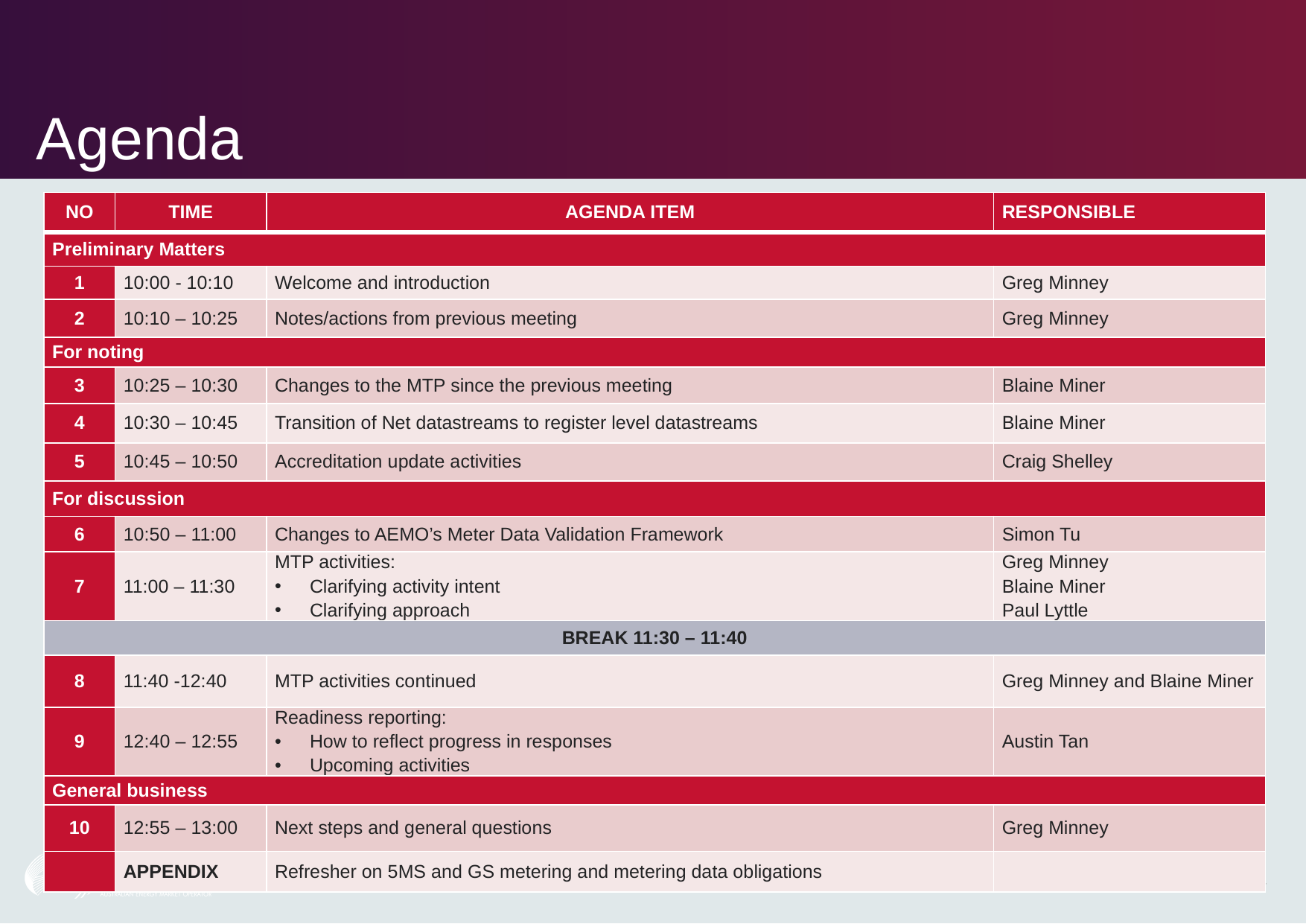

# Agenda
| NO | Time | AGENDA ITEM | Responsible |
| --- | --- | --- | --- |
| Preliminary Matters |  |  |  |
| 1 | 10:00 - 10:10 | Welcome and introduction | Greg Minney |
| 2 | 10:10 – 10:25 | Notes/actions from previous meeting | Greg Minney |
| For noting |  |  |  |
| 3 | 10:25 – 10:30 | Changes to the MTP since the previous meeting | Blaine Miner |
| 4 | 10:30 – 10:45 | Transition of Net datastreams to register level datastreams | Blaine Miner |
| 5 | 10:45 – 10:50 | Accreditation update activities | Craig Shelley |
| For discussion |  |  |  |
| 6 | 10:50 – 11:00 | Changes to AEMO’s Meter Data Validation Framework | Simon Tu |
| 7 | 11:00 – 11:30 | MTP activities: Clarifying activity intent Clarifying approach | Greg Minney Blaine Miner Paul Lyttle |
| BREAK 11:30 – 11:40 |  |  |  |
| 8 | 11:40 -12:40 | MTP activities continued | Greg Minney and Blaine Miner |
| 9 | 12:40 – 12:55 | Readiness reporting: How to reflect progress in responses Upcoming activities | Austin Tan |
| General business |  |  |  |
| 10 | 12:55 – 13:00 | Next steps and general questions | Greg Minney |
|  | APPENDIX | Refresher on 5MS and GS metering and metering data obligations |  |
4